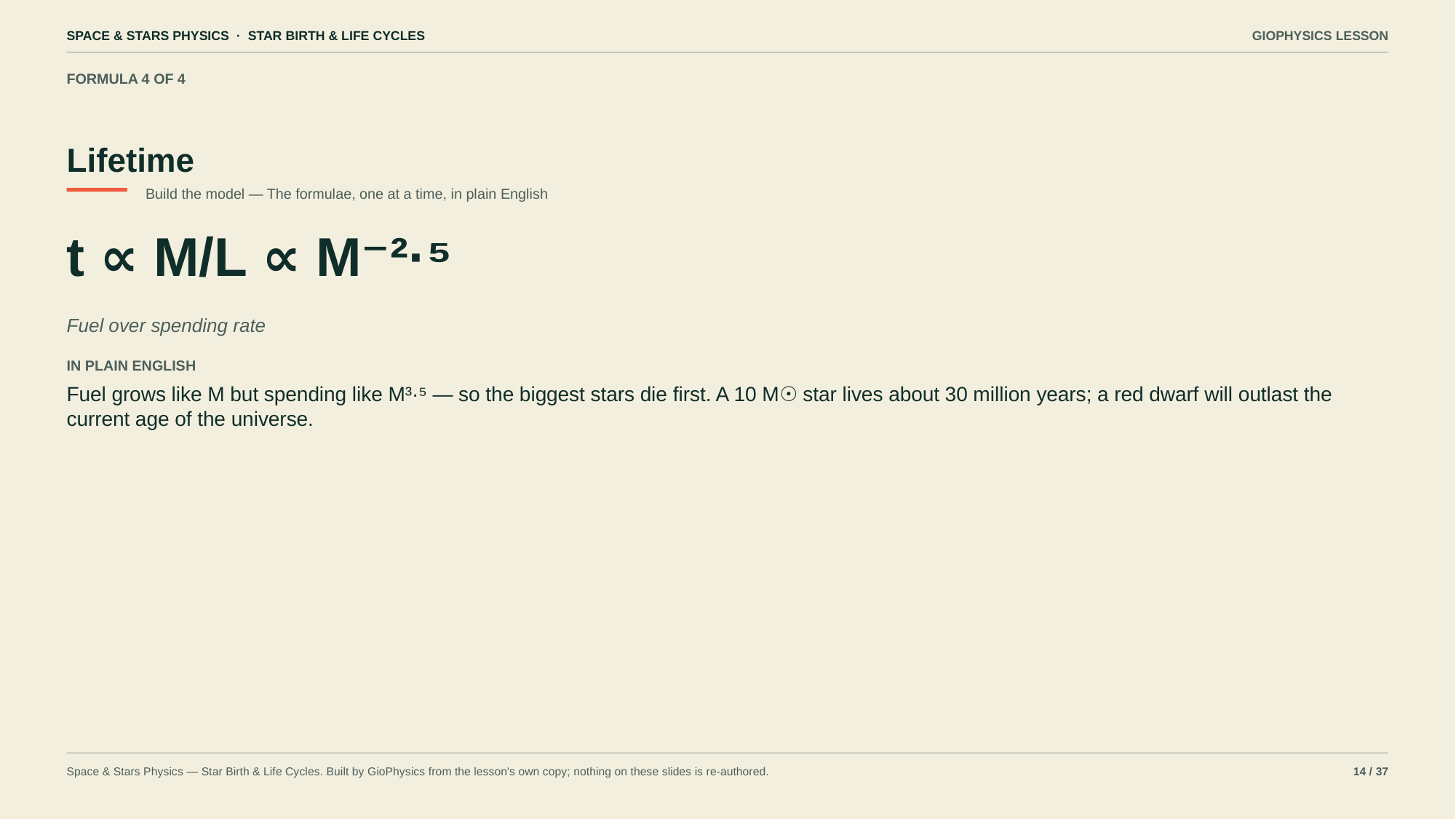

SPACE & STARS PHYSICS  ·  STAR BIRTH & LIFE CYCLES
GIOPHYSICS LESSON

FORMULA 4 OF 4
Lifetime
Build the model — The formulae, one at a time, in plain English

t ∝ M/L ∝ M⁻²·⁵
Fuel over spending rate
IN PLAIN ENGLISH
Fuel grows like M but spending like M³·⁵ — so the biggest stars die first. A 10 M☉ star lives about 30 million years; a red dwarf will outlast the current age of the universe.

Space & Stars Physics — Star Birth & Life Cycles. Built by GioPhysics from the lesson's own copy; nothing on these slides is re-authored.
14 / 37